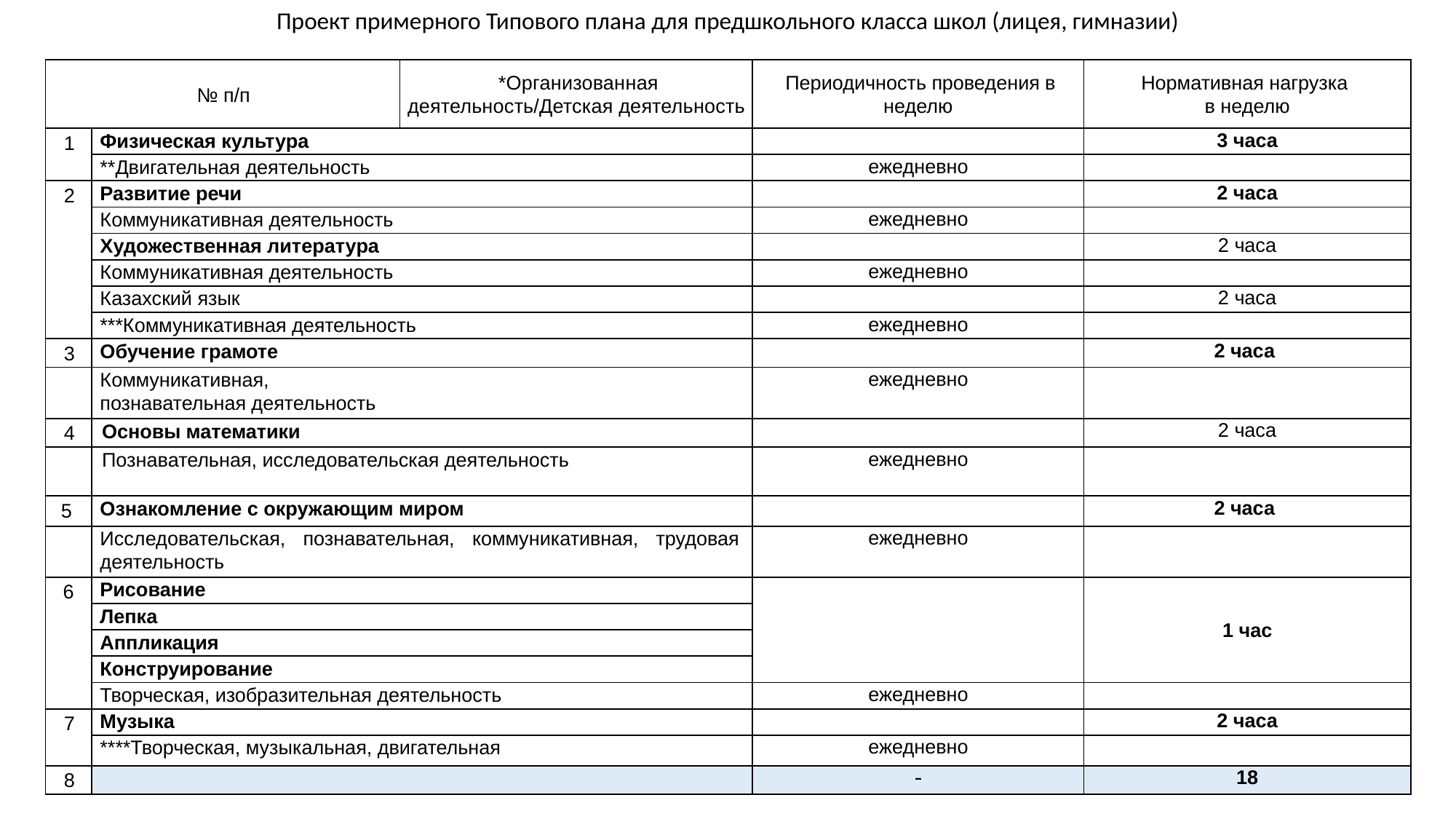

Проект примерного Типового плана для предшкольного класса школ (лицея, гимназии)
| № п/п |  | \*Организованная деятельность/Детская деятельность | Периодичность проведения в неделю | Нормативная нагрузка в неделю |
| --- | --- | --- | --- | --- |
| 1 | Физическая культура |  |  | 3 часа |
|  | \*\*Двигательная деятельность |  | ежедневно |  |
| 2 | Развитие речи |  |  | 2 часа |
|  | Коммуникативная деятельность |  | ежедневно |  |
|  | Художественная литература |  |  | 2 часа |
|  | Коммуникативная деятельность |  | ежедневно |  |
|  | Казахский язык |  |  | 2 часа |
|  | \*\*\*Коммуникативная деятельность |  | ежедневно |  |
| 3 | Обучение грамоте |  |  | 2 часа |
|  | Коммуникативная, познавательная деятельность |  | ежедневно |  |
| 4 | Основы математики |  |  | 2 часа |
|  | Познавательная, исследовательская деятельность |  | ежедневно |  |
| 5 | Ознакомление с окружающим миром |  |  | 2 часа |
|  | Исследовательская, познавательная, коммуникативная, трудовая деятельность |  | ежедневно |  |
| 6 | Рисование |  |  | 1 час |
|  | Лепка |  |  |  |
|  | Аппликация |  |  |  |
|  | Конструирование |  |  |  |
|  | Творческая, изобразительная деятельность |  | ежедневно |  |
| 7 | Музыка |  |  | 2 часа |
|  | \*\*\*\*Творческая, музыкальная, двигательная |  | ежедневно |  |
| 8 |  |  | - | 18 |